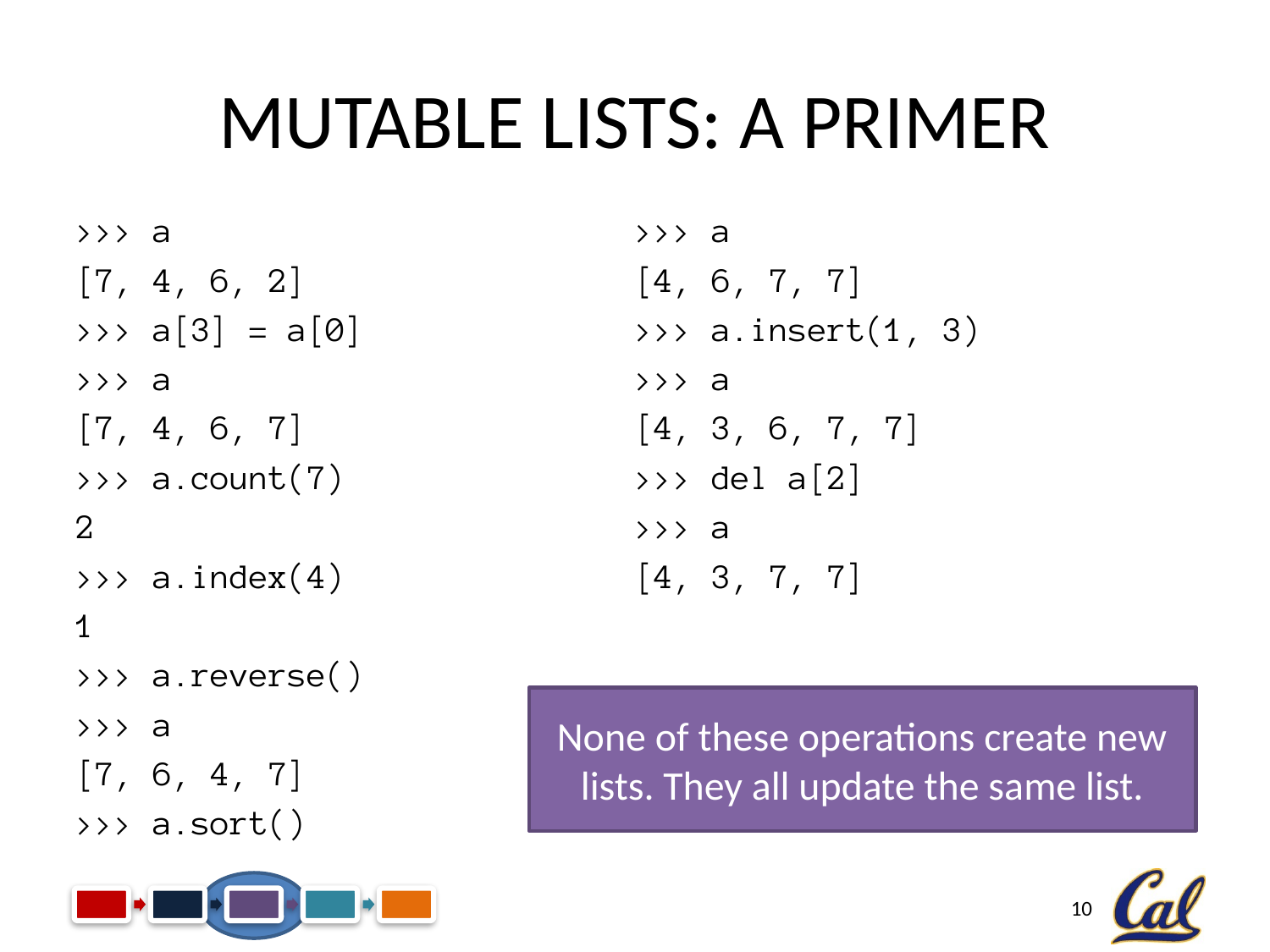

# Mutable Lists: A Primer
>>> a
[7, 4, 6, 2]
>>> a[3] = a[0]
>>> a
[7, 4, 6, 7]
>>> a.count(7)
2
>>> a.index(4)
1
>>> a.reverse()
>>> a
[7, 6, 4, 7]
>>> a.sort()
>>> a
[4, 6, 7, 7]
>>> a.insert(1, 3)
>>> a
[4, 3, 6, 7, 7]
>>> del a[2]
>>> a
[4, 3, 7, 7]
None of these operations create new lists. They all update the same list.